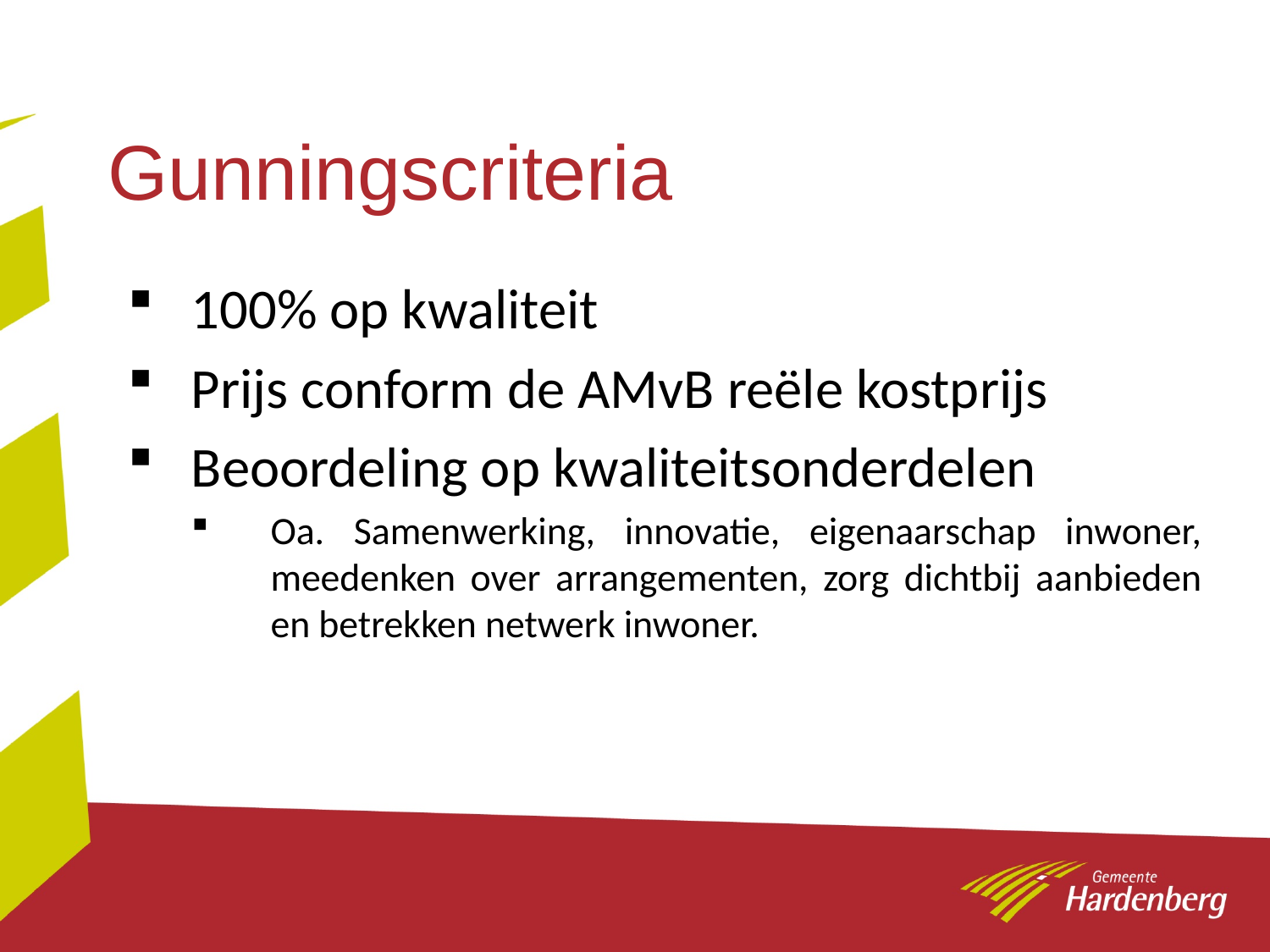

# Gunningscriteria
100% op kwaliteit
Prijs conform de AMvB reële kostprijs
Beoordeling op kwaliteitsonderdelen
Oa. Samenwerking, innovatie, eigenaarschap inwoner, meedenken over arrangementen, zorg dichtbij aanbieden en betrekken netwerk inwoner.